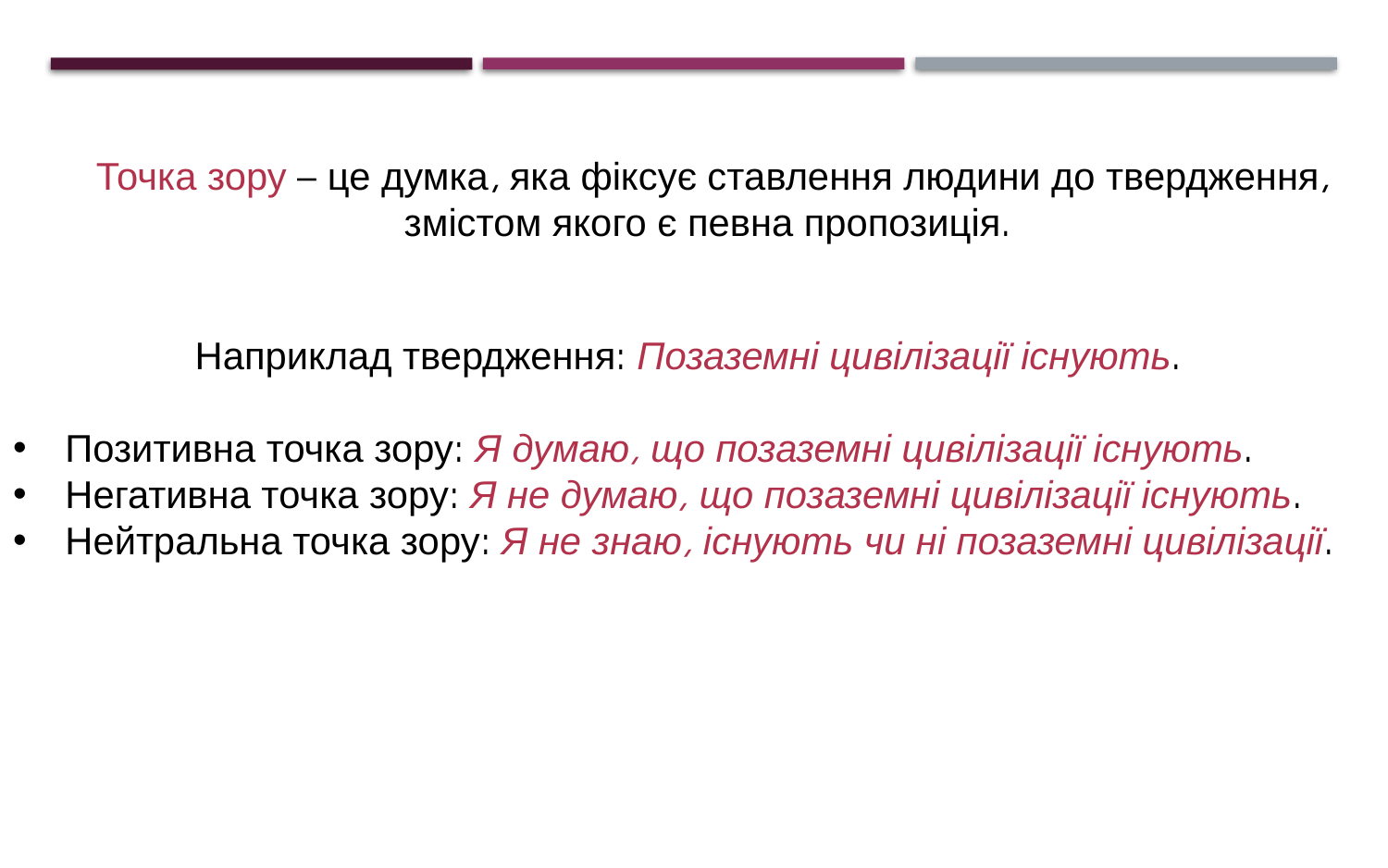

Точка зору – це думка, яка фіксує ставлення людини до твердження, змістом якого є певна пропозиція.
Наприклад твердження: Позаземні цивілізації існують.

Позитивна точка зору: Я думаю, що позаземні цивілізації існують.
Негативна точка зору: Я не думаю, що позаземні цивілізації існують.
Нейтральна точка зору: Я не знаю, існують чи ні позаземні цивілізації.